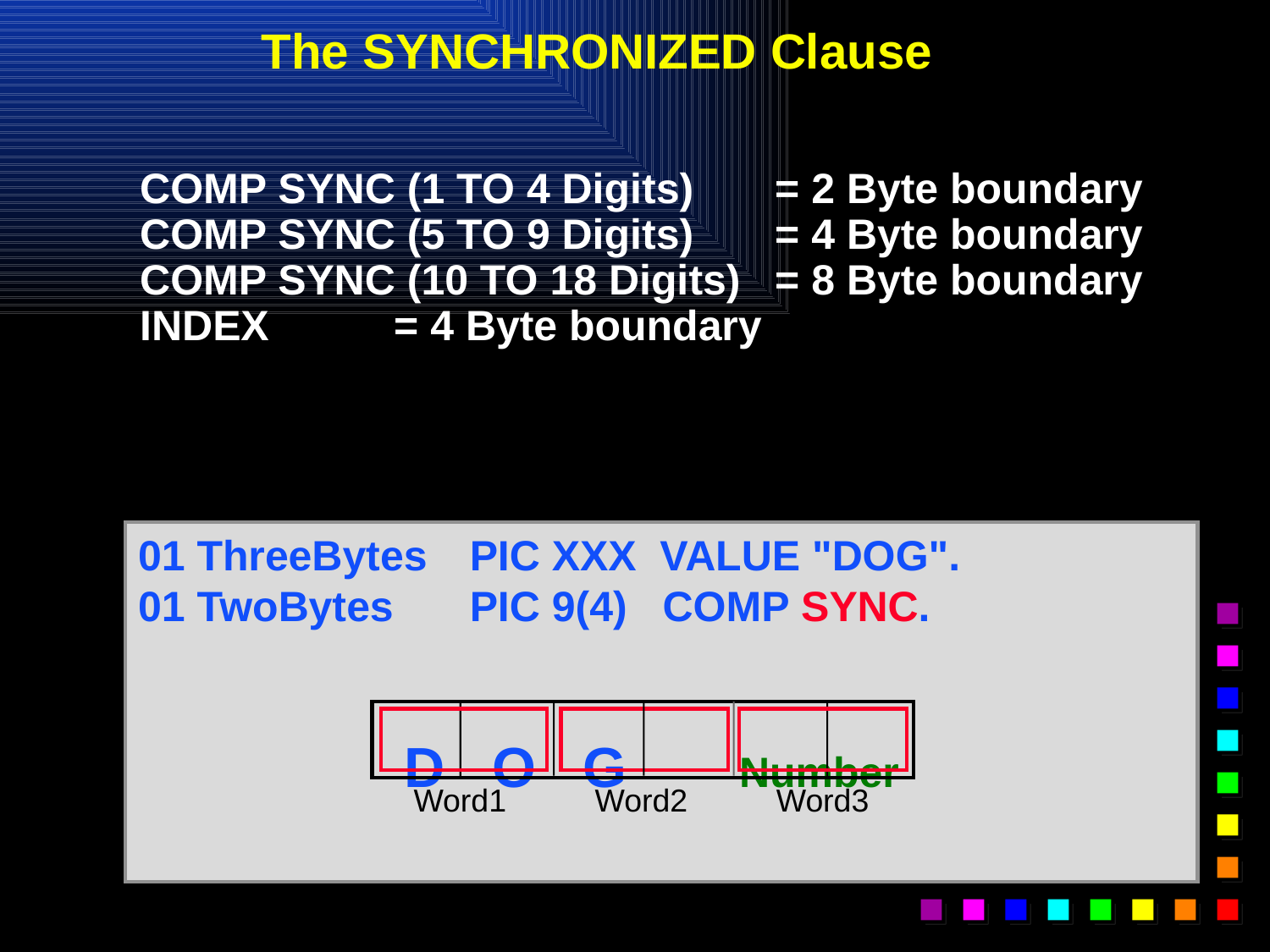

# The SYNCHRONIZED Clause
COMP SYNC (1 TO 4 Digits)	= 2 Byte boundary
COMP SYNC (5 TO 9 Digits)	= 4 Byte boundary
COMP SYNC (10 TO 18 Digits)	= 8 Byte boundary
INDEX	= 4 Byte boundary
01 ThreeBytes	PIC XXX  VALUE "DOG".
01 TwoBytes	PIC 9(4)   COMP SYNC.

                 D   O   G        Number

   Word1          Word2          Word3